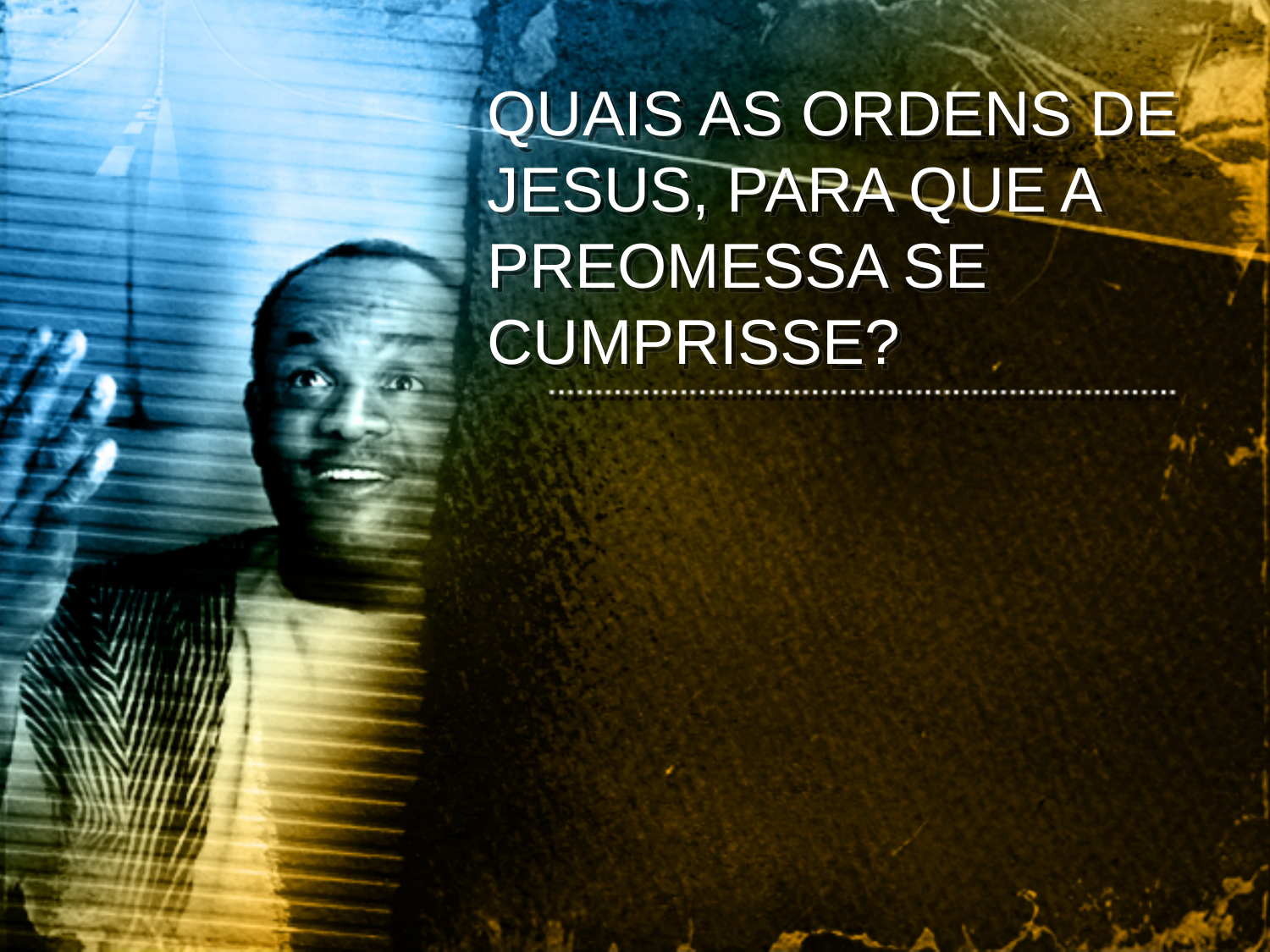

QUAIS AS ORDENS DE JESUS, PARA QUE A PREOMESSA SE CUMPRISSE?